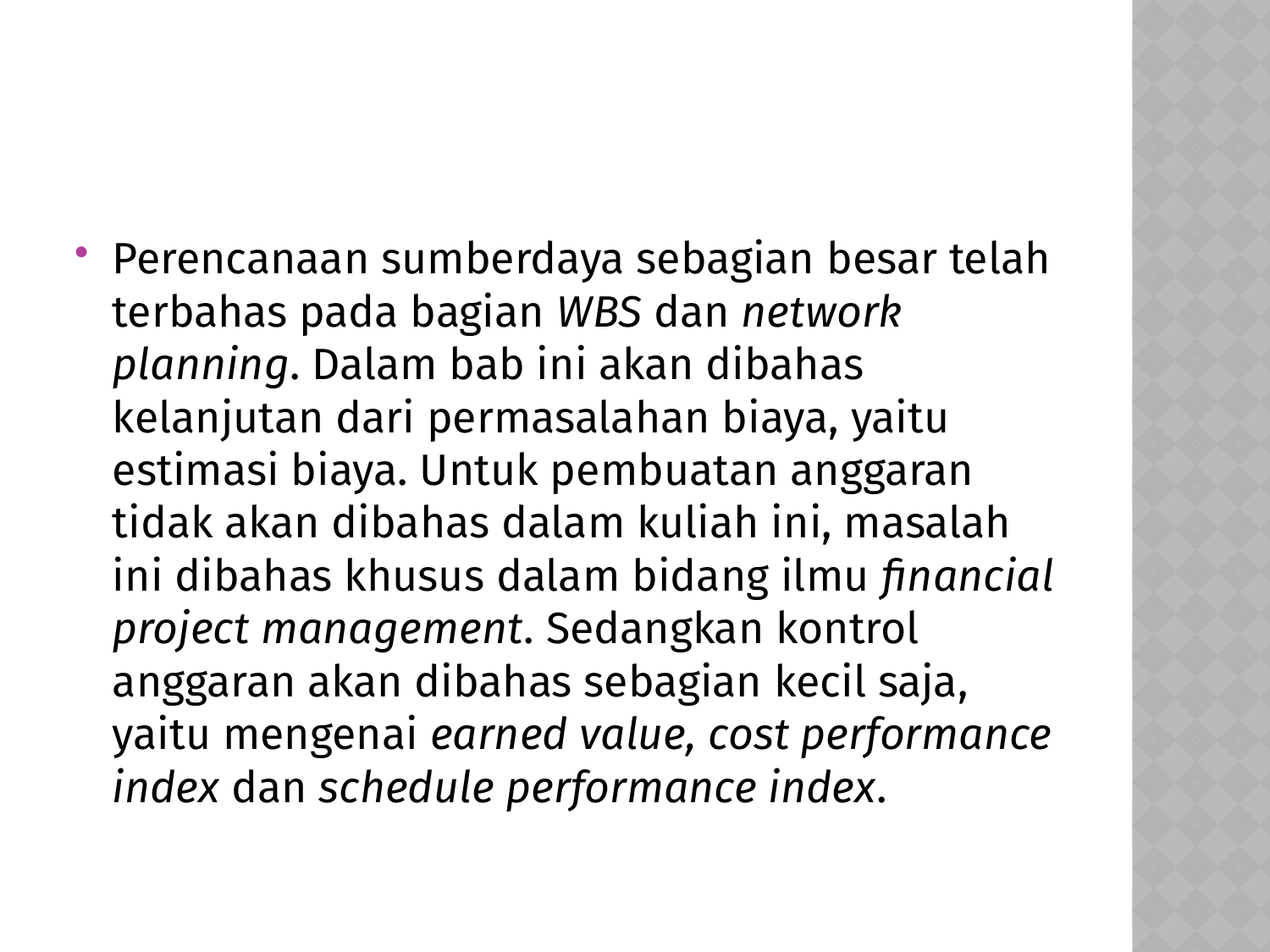

#
Perencanaan sumberdaya sebagian besar telah terbahas pada bagian WBS dan network planning. Dalam bab ini akan dibahas kelanjutan dari permasalahan biaya, yaitu estimasi biaya. Untuk pembuatan anggaran tidak akan dibahas dalam kuliah ini, masalah ini dibahas khusus dalam bidang ilmu financial project management. Sedangkan kontrol anggaran akan dibahas sebagian kecil saja, yaitu mengenai earned value, cost performance index dan schedule performance index.